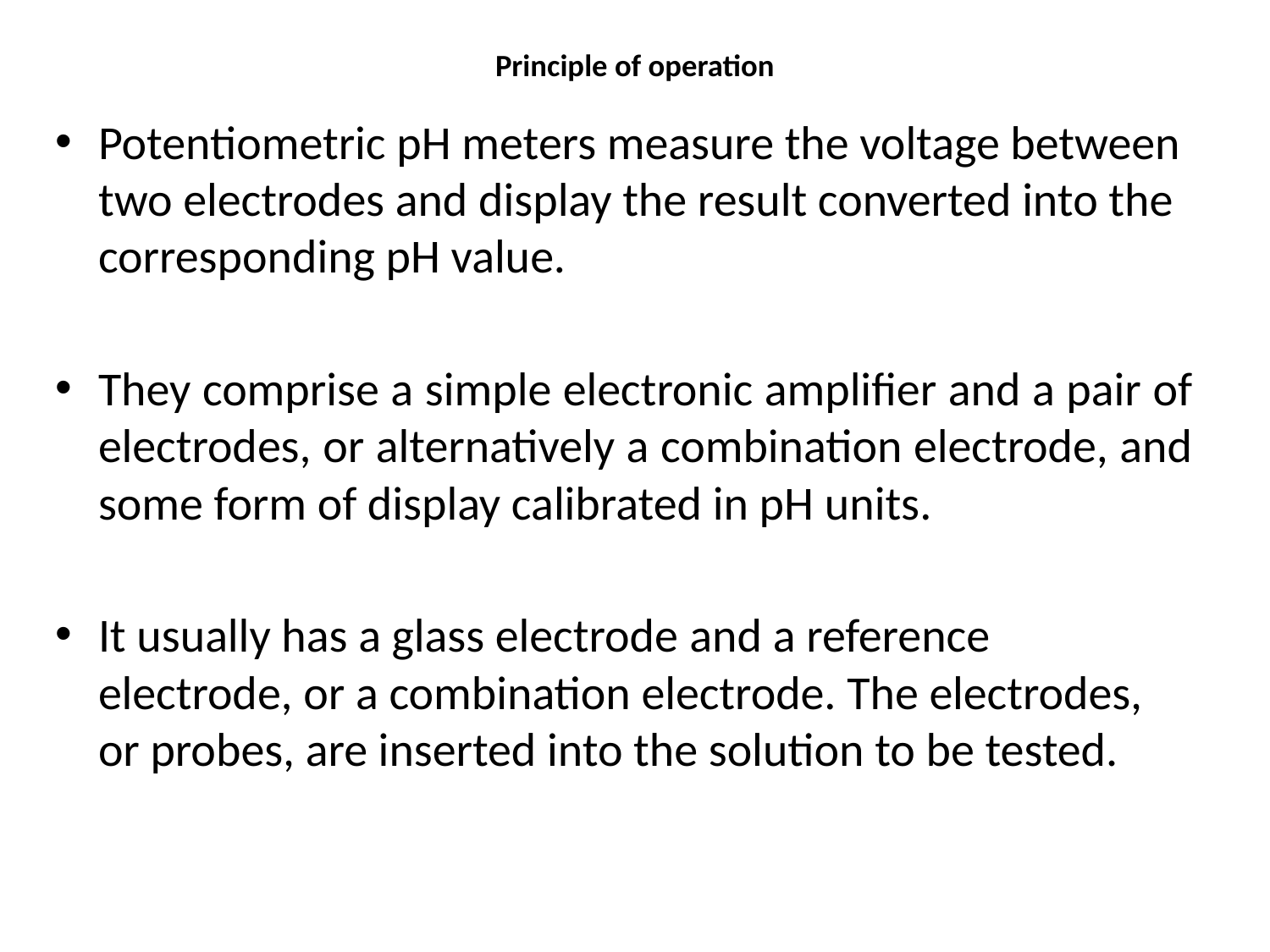

# Principle of operation
Potentiometric pH meters measure the voltage between two electrodes and display the result converted into the corresponding pH value.

They comprise a simple electronic amplifier and a pair of electrodes, or alternatively a combination electrode, and some form of display calibrated in pH units.

It usually has a glass electrode and a reference electrode, or a combination electrode. The electrodes, or probes, are inserted into the solution to be tested.